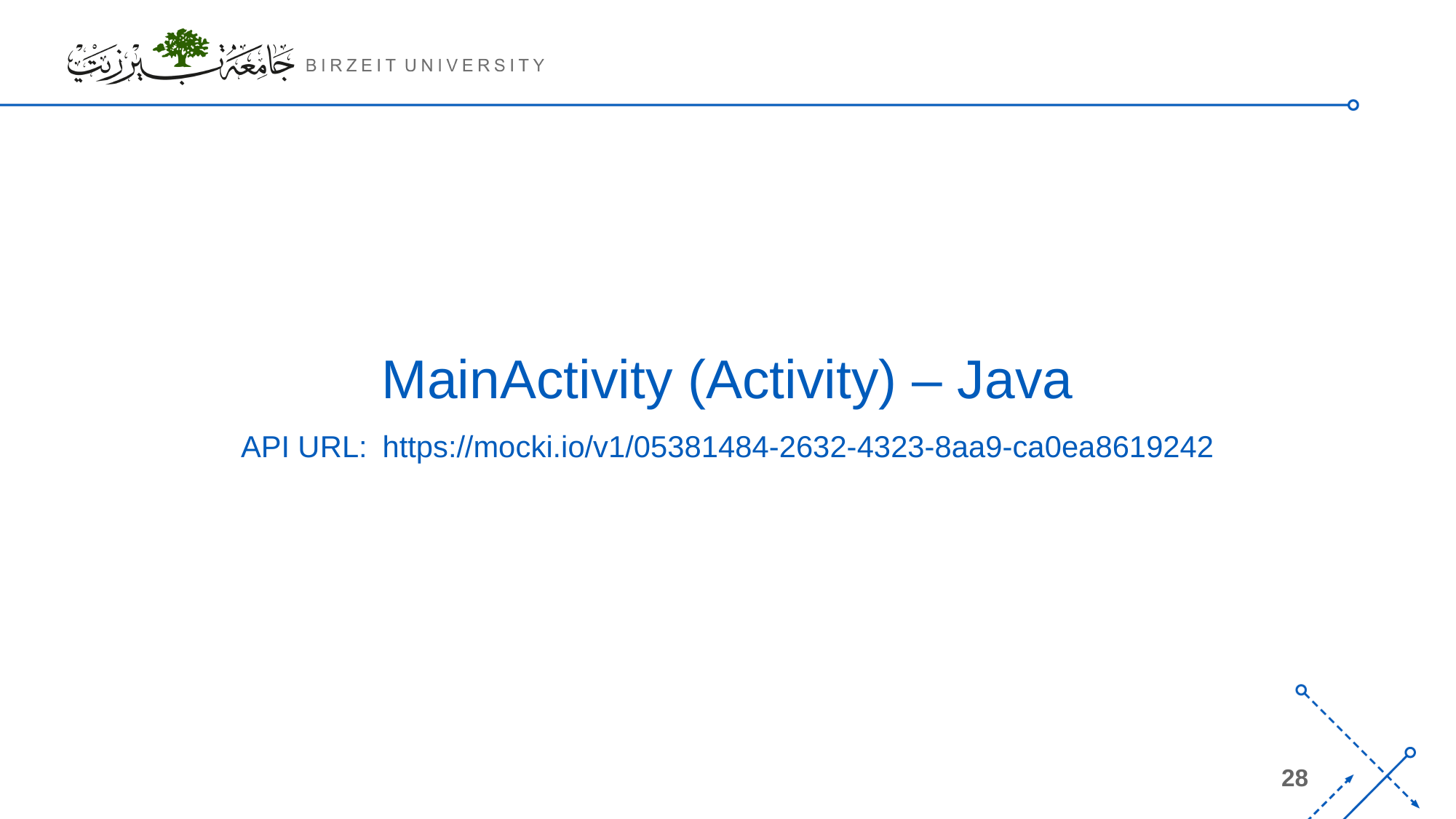

# MainActivity (Activity) – Java API URL: https://mocki.io/v1/05381484-2632-4323-8aa9-ca0ea8619242